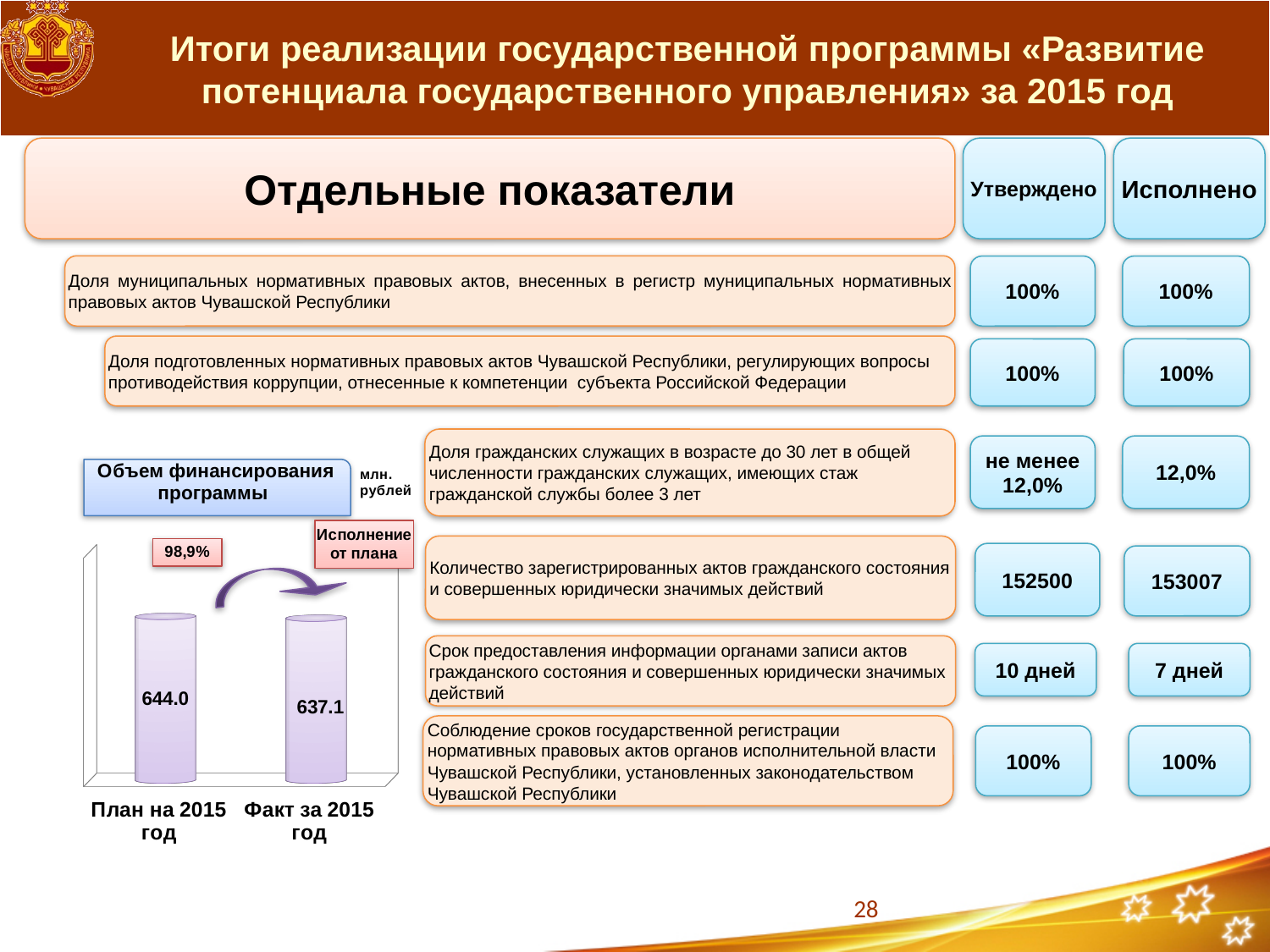

# Итоги реализации государственной программы «Развитие потенциала государственного управления» за 2015 год
Отдельные показатели
Утверждено
Исполнено
Доля муниципальных нормативных правовых актов, внесенных в регистр муниципальных нормативных правовых актов Чувашской Республики
100%
100%
Доля подготовленных нормативных правовых актов Чувашской Республики, регулирующих вопросы противодействия коррупции, отнесенные к компетенции  субъекта Российской Федерации
100%
100%
Доля гражданских служащих в возрасте до 30 лет в общей численности гражданских служащих, имеющих стаж гражданской службы более 3 лет
не менее 12,0%
12,0%

[unsupported chart]

Количество зарегистрированных актов гражданского состояния и совершенных юридически значимых действий
152500
153007
Срок предоставления информации органами записи актов гражданского состояния и совершенных юридически значимых действий
10 дней
7 дней
Соблюдение сроков государственной регистрации нормативных правовых актов органов исполнительной власти Чувашской Республики, установленных законодательством Чувашской Республики
100%
100%
28